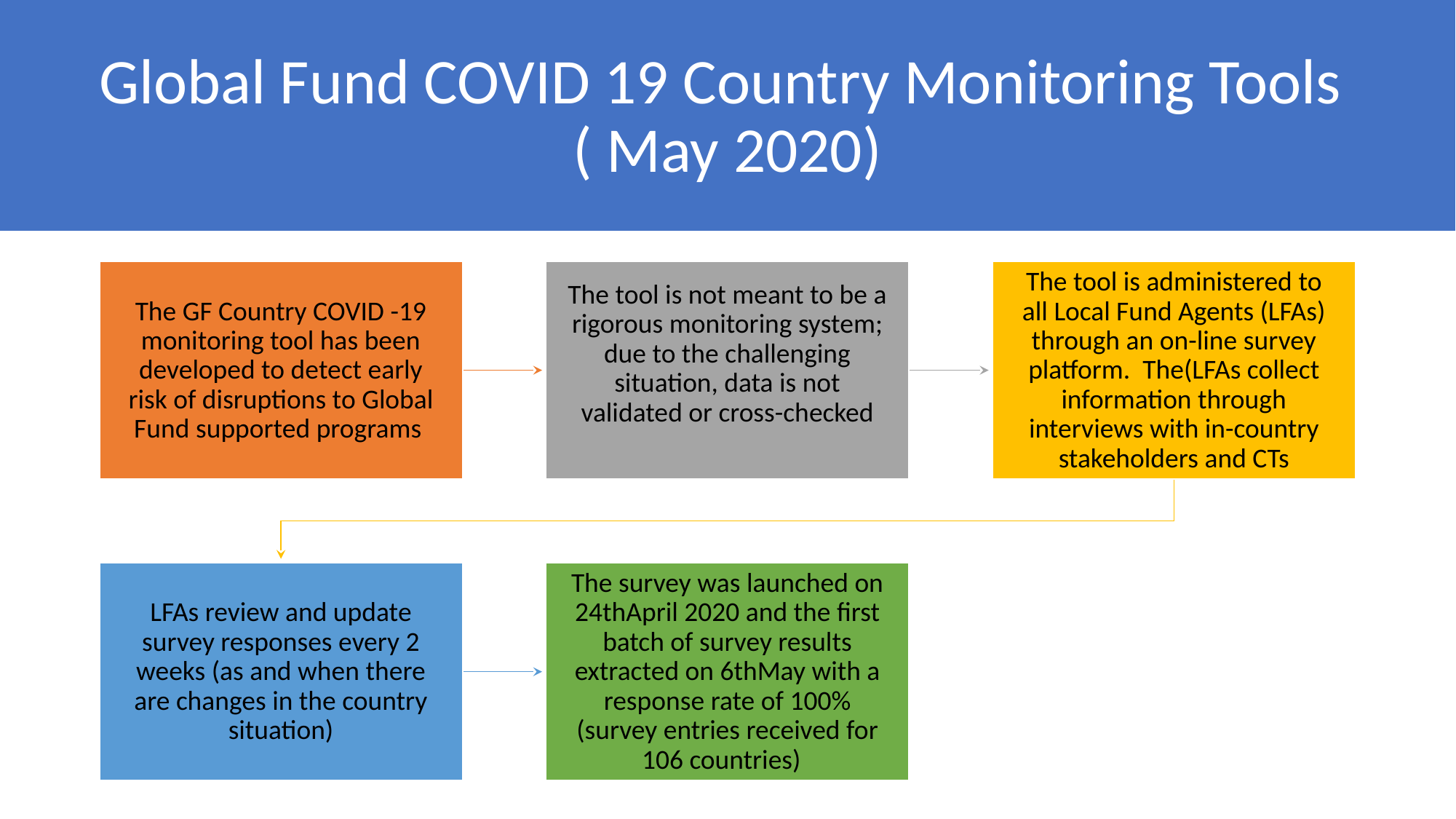

# Global Fund COVID 19 Country Monitoring Tools ( May 2020)

The GF Country COVID -19 monitoring tool has been developed to detect early risk of disruptions to Global Fund supported programs

The tool is not meant to be a rigorous monitoring system; due to the challenging situation, data is not validated or cross-checked

The tool is administered to all Local Fund Agents (LFAs) through an on-line survey platform.  The(LFAs collect information through interviews with in-country stakeholders and CTs

LFAs review and update survey responses every 2 weeks (as and when there are changes in the country situation)

The survey was launched on 24thApril 2020 and the first batch of survey results extracted on 6thMay with a response rate of 100% (survey entries received for 106 countries)